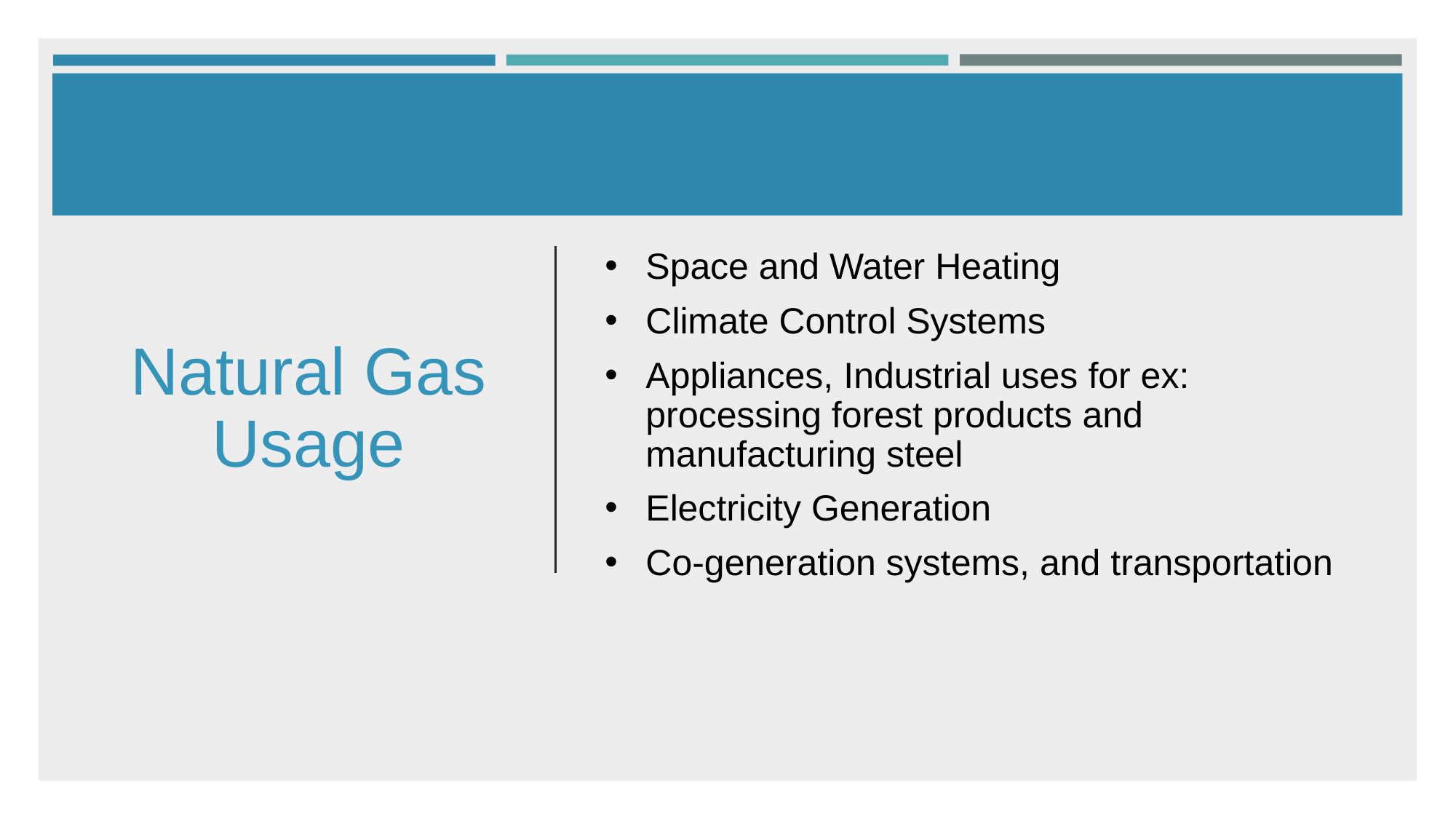

Space and Water Heating
Climate Control Systems
Appliances, Industrial uses for ex: processing forest products and manufacturing steel
Electricity Generation
Co-generation systems, and transportation

# Natural Gas Usage